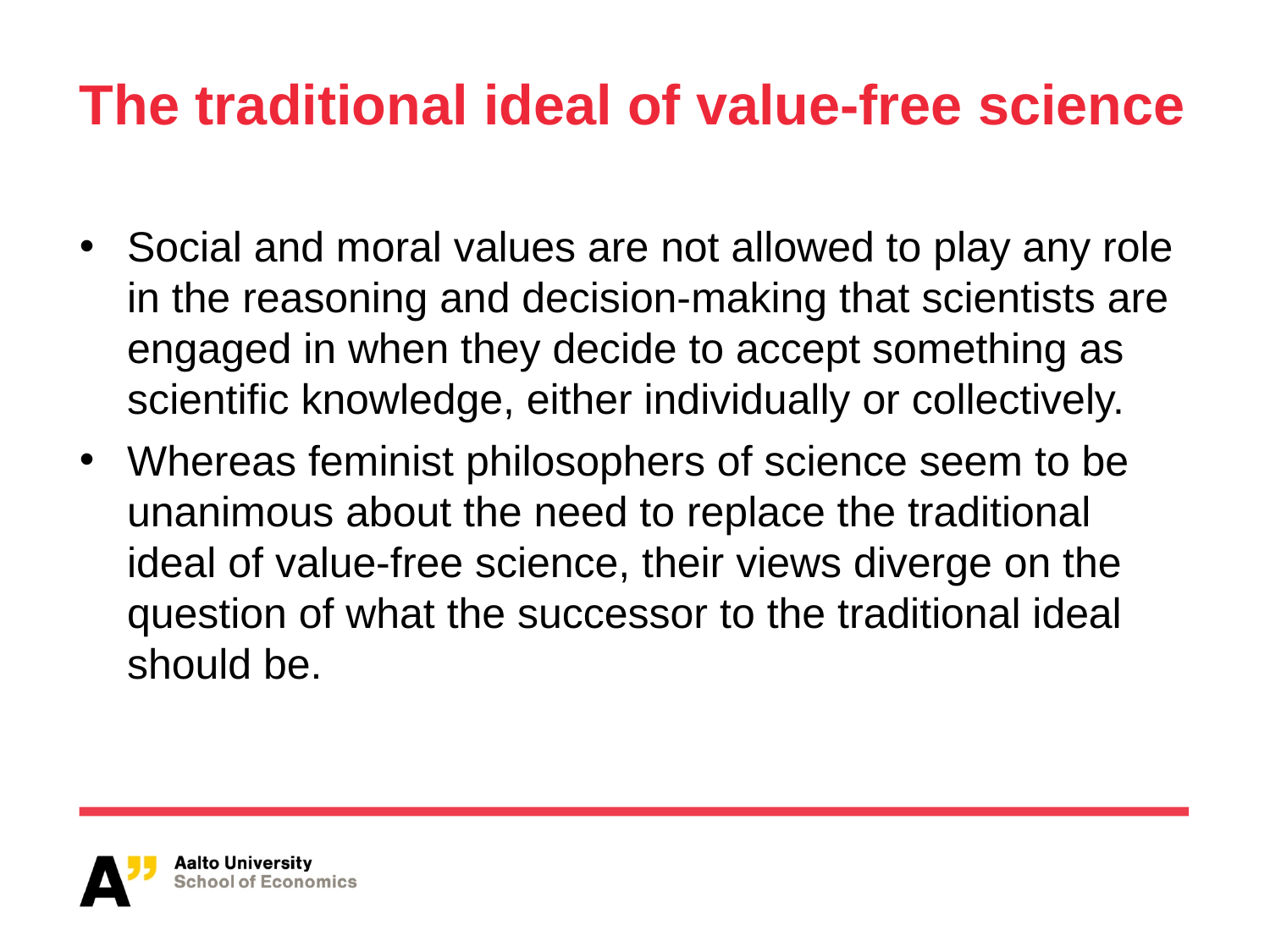

# The traditional ideal of value-free science
Social and moral values are not allowed to play any role in the reasoning and decision-making that scientists are engaged in when they decide to accept something as scientific knowledge, either individually or collectively.
Whereas feminist philosophers of science seem to be unanimous about the need to replace the traditional ideal of value-free science, their views diverge on the question of what the successor to the traditional ideal should be.